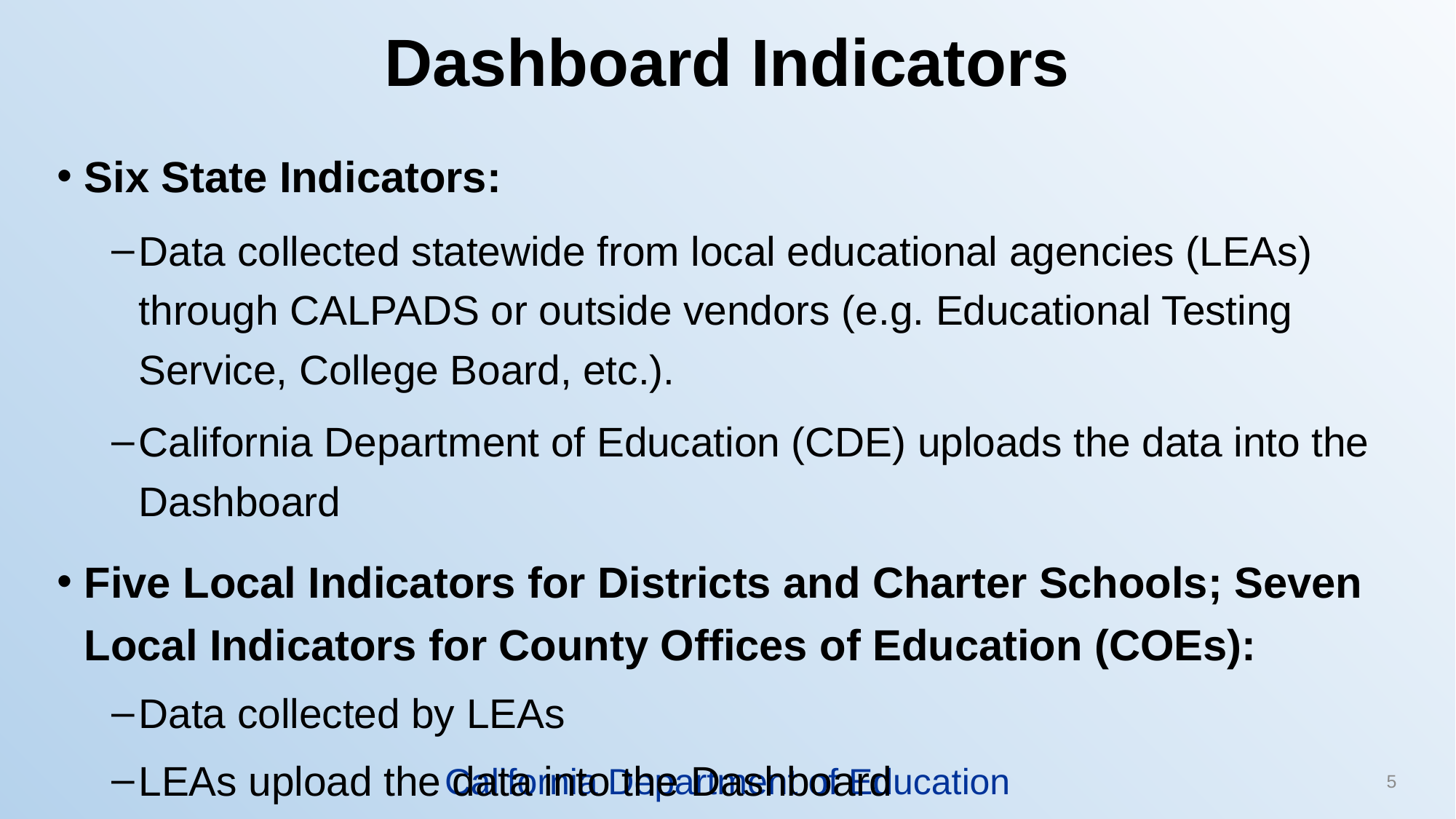

# Dashboard Indicators
Six State Indicators:
Data collected statewide from local educational agencies (LEAs) through CALPADS or outside vendors (e.g. Educational Testing Service, College Board, etc.).
California Department of Education (CDE) uploads the data into the Dashboard
Five Local Indicators for Districts and Charter Schools; Seven Local Indicators for County Offices of Education (COEs):
Data collected by LEAs
LEAs upload the data into the Dashboard

California Department of Education
5